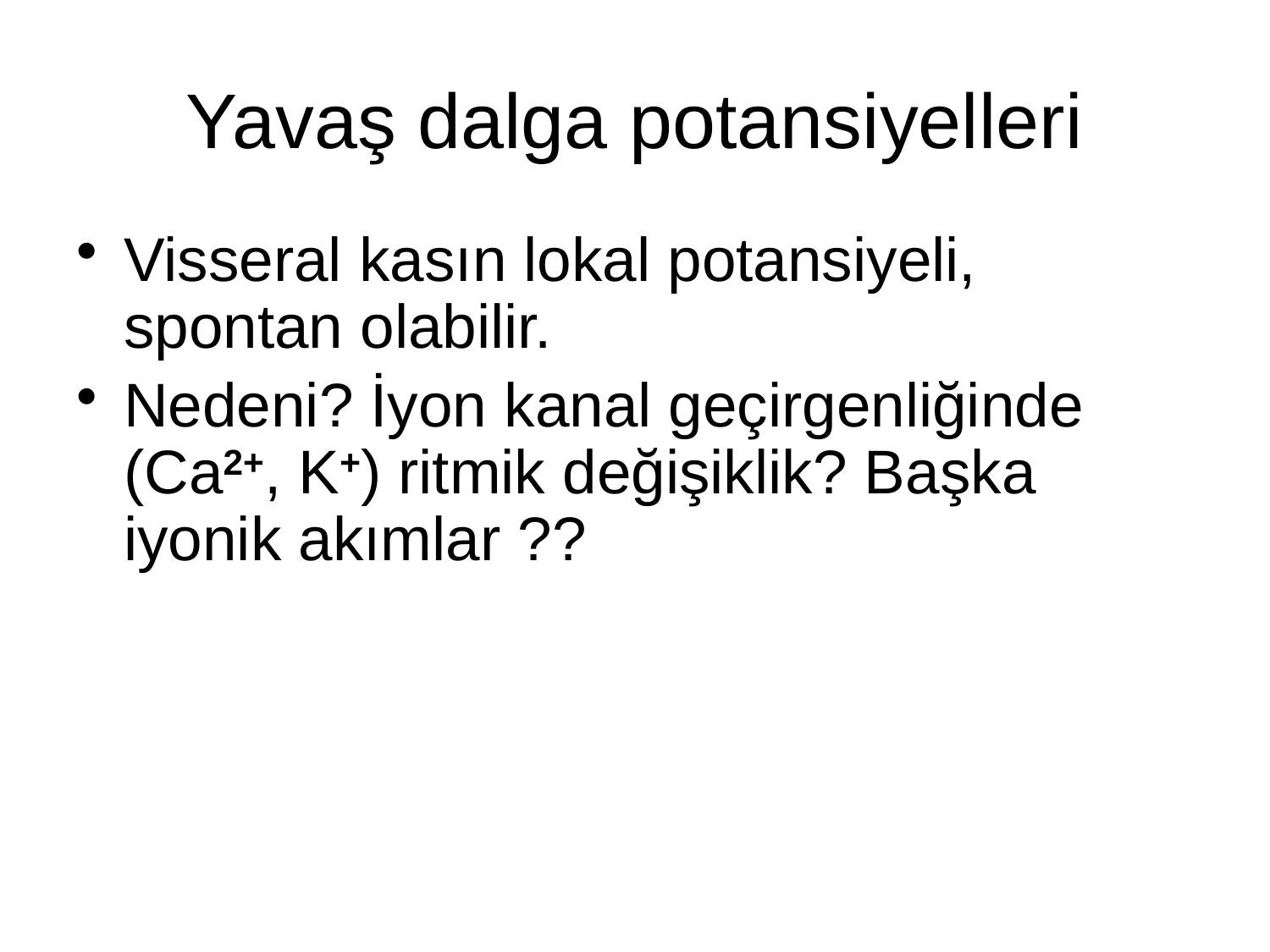

# Yavaş dalga potansiyelleri
Visseral kasın lokal potansiyeli, spontan olabilir.
Nedeni? İyon kanal geçirgenliğinde (Ca2+, K+) ritmik değişiklik? Başka iyonik akımlar ??